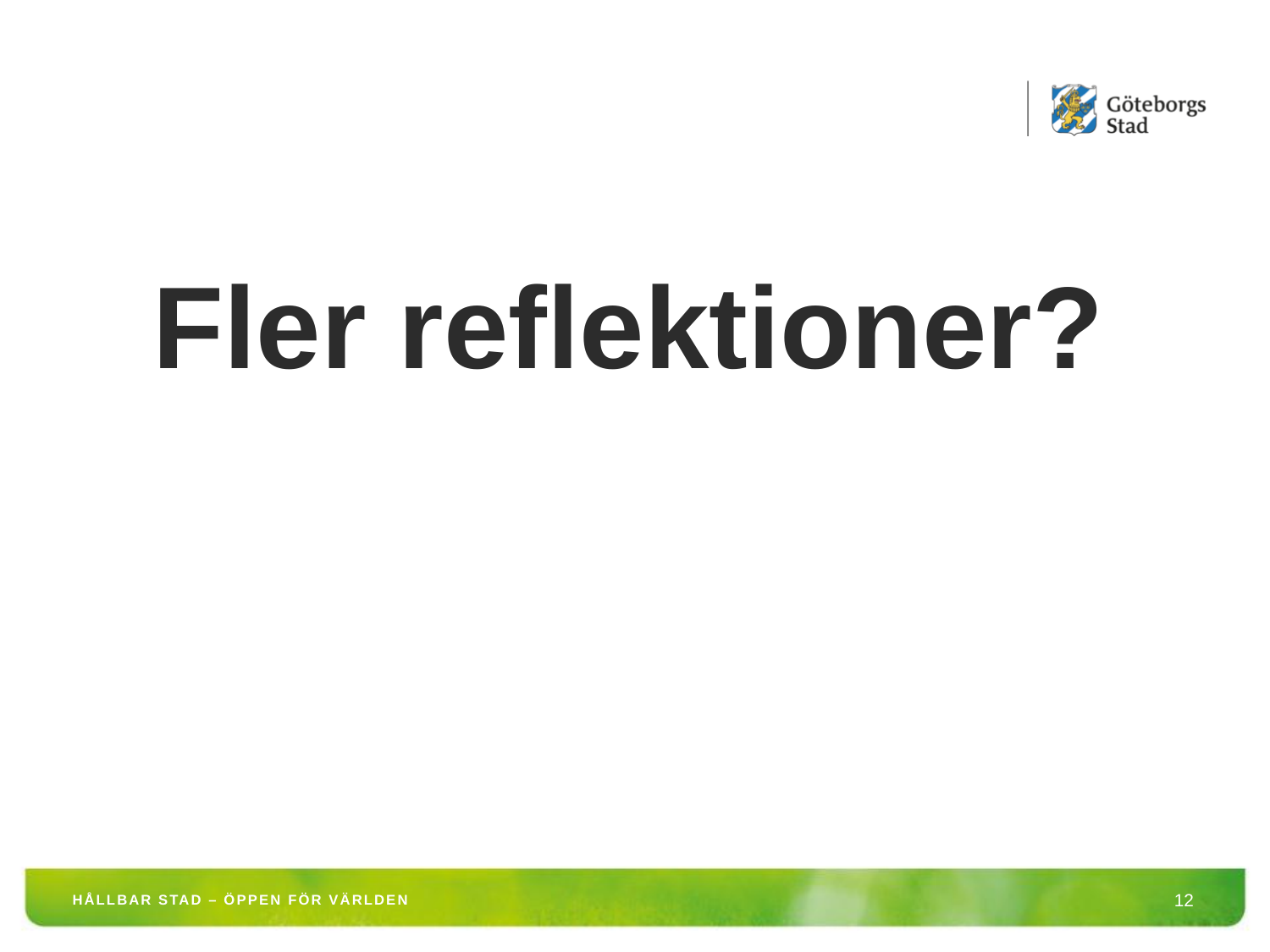

Fler reflektioner?
HÅLLBAR STAD – ÖPPEN FÖR VÄRLDEN
12